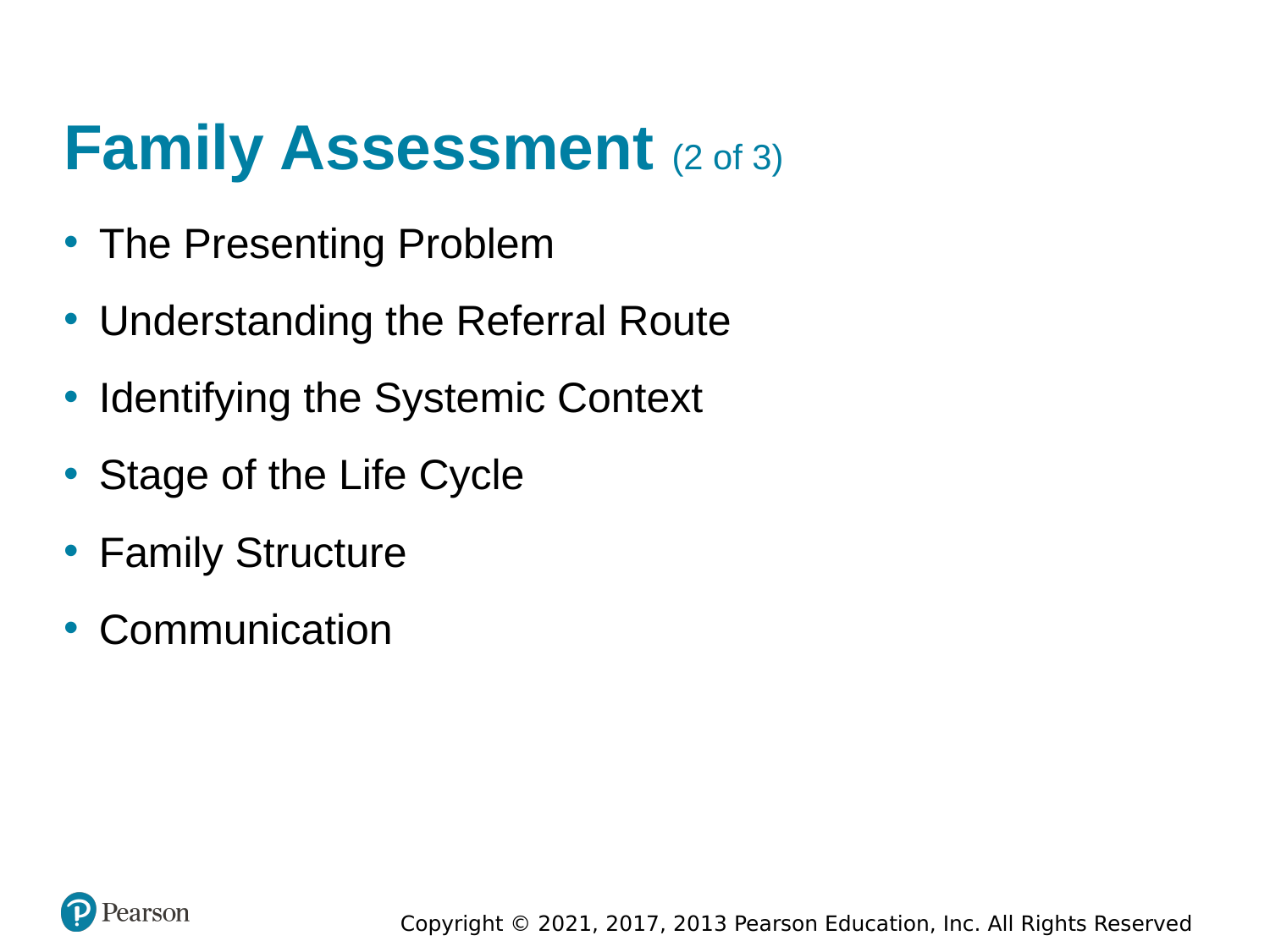

# Family Assessment (2 of 3)
The Presenting Problem
Understanding the Referral Route
Identifying the Systemic Context
Stage of the Life Cycle
Family Structure
Communication